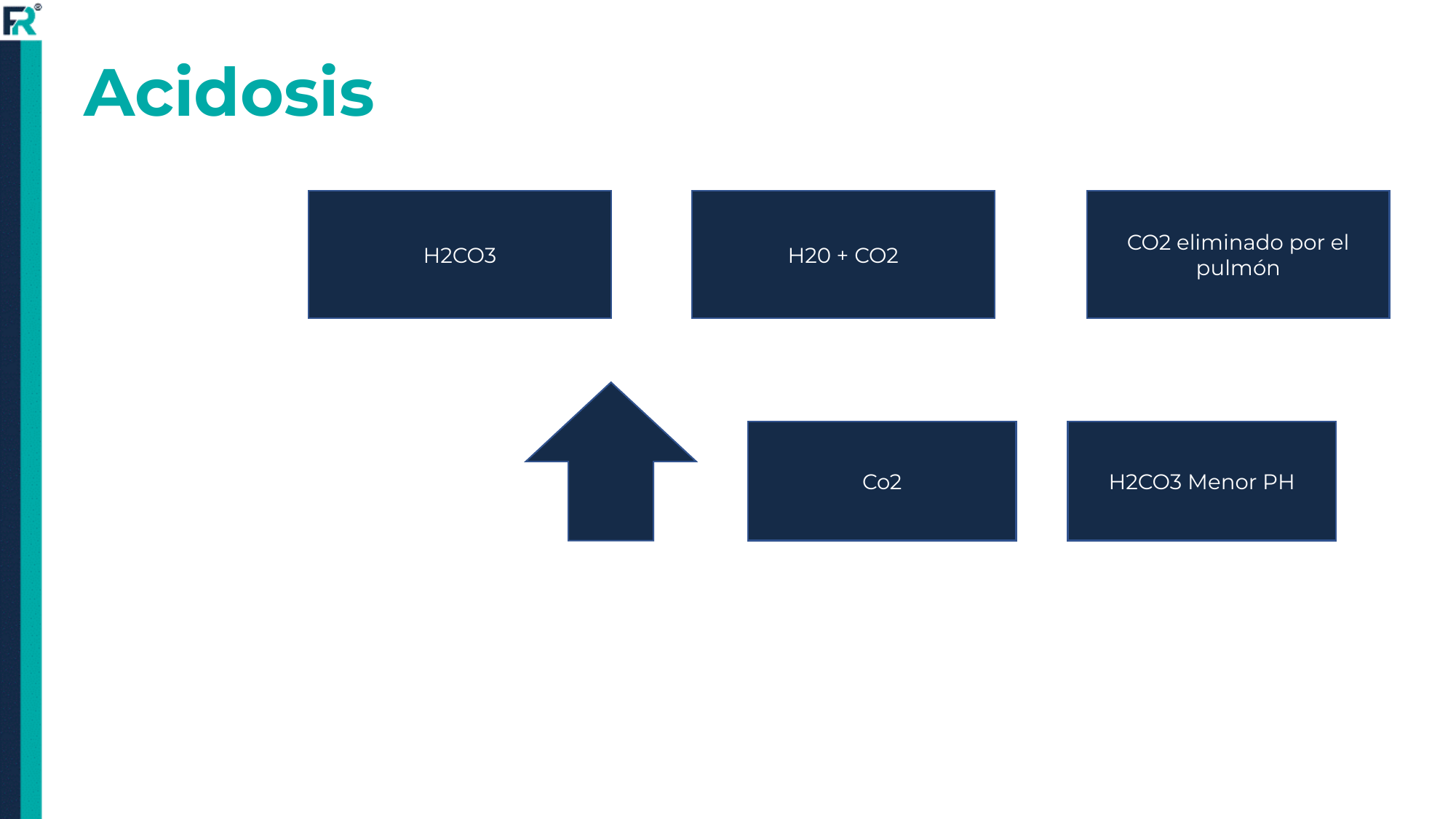

# Acidosis
H2CO3
H20 + CO2
CO2 eliminado por el pulmón

Co2
H2CO3 Menor PH